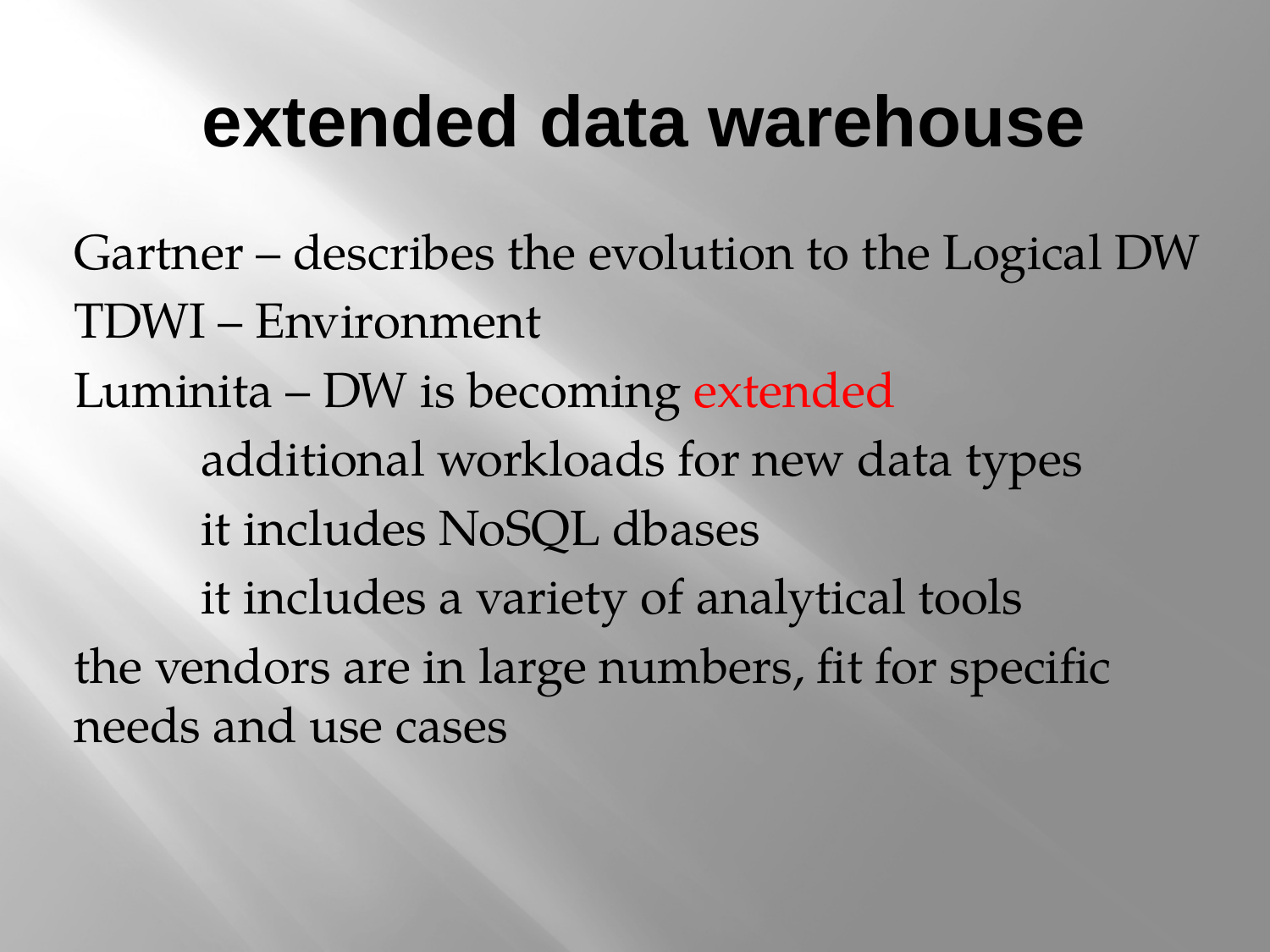

# extended data warehouse
Gartner – describes the evolution to the Logical DW
TDWI – Environment
Luminita – DW is becoming extended
	additional workloads for new data types
	it includes NoSQL dbases
	it includes a variety of analytical tools
the vendors are in large numbers, fit for specific needs and use cases